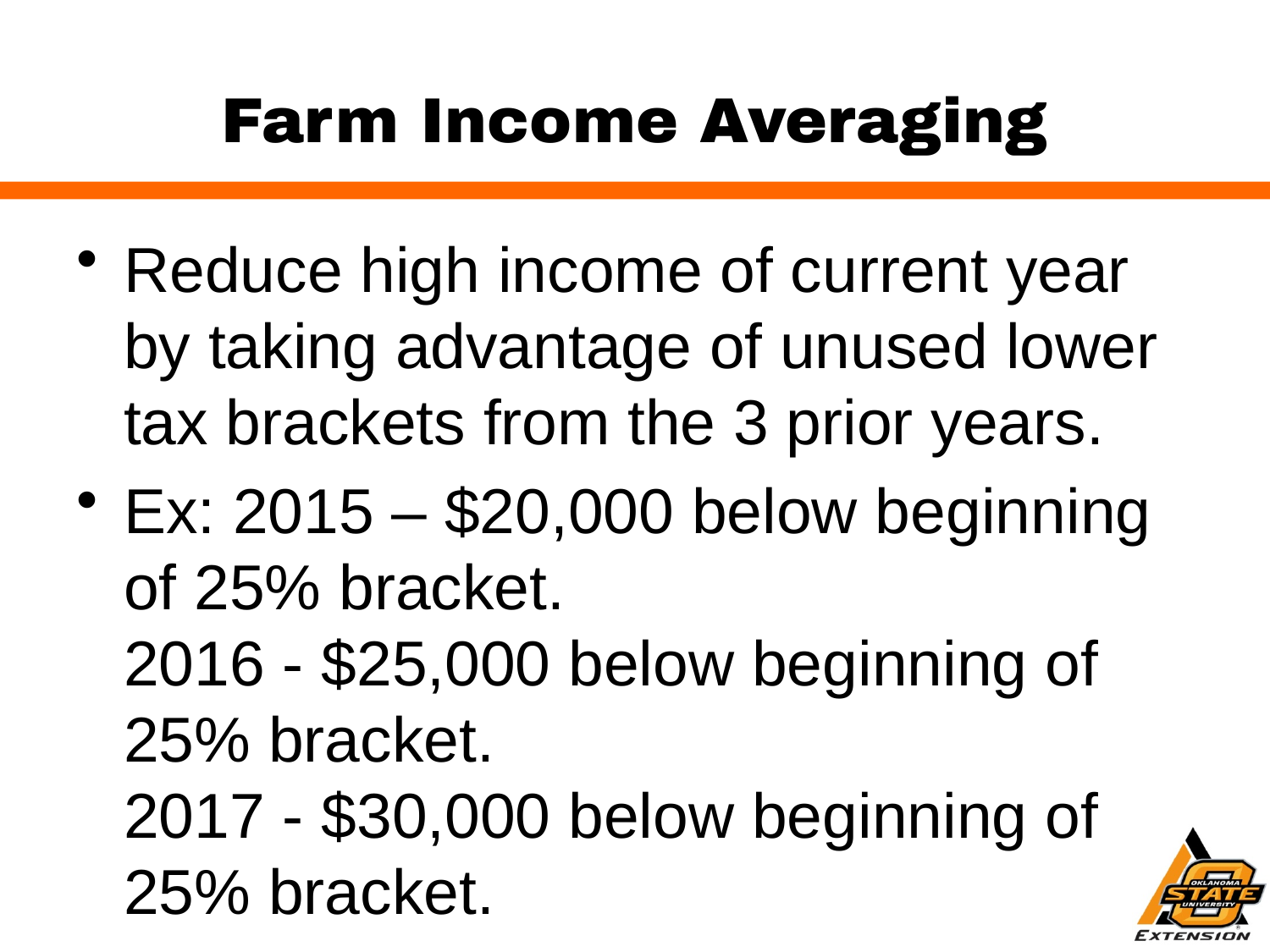

# Farm Income Averaging
Reduce high income of current year by taking advantage of unused lower tax brackets from the 3 prior years.
Ex: 2015 – $20,000 below beginning of 25% bracket.                              2016 - $25,000 below beginning of 25% bracket.                                2017 - $30,000 below beginning of 25% bracket.